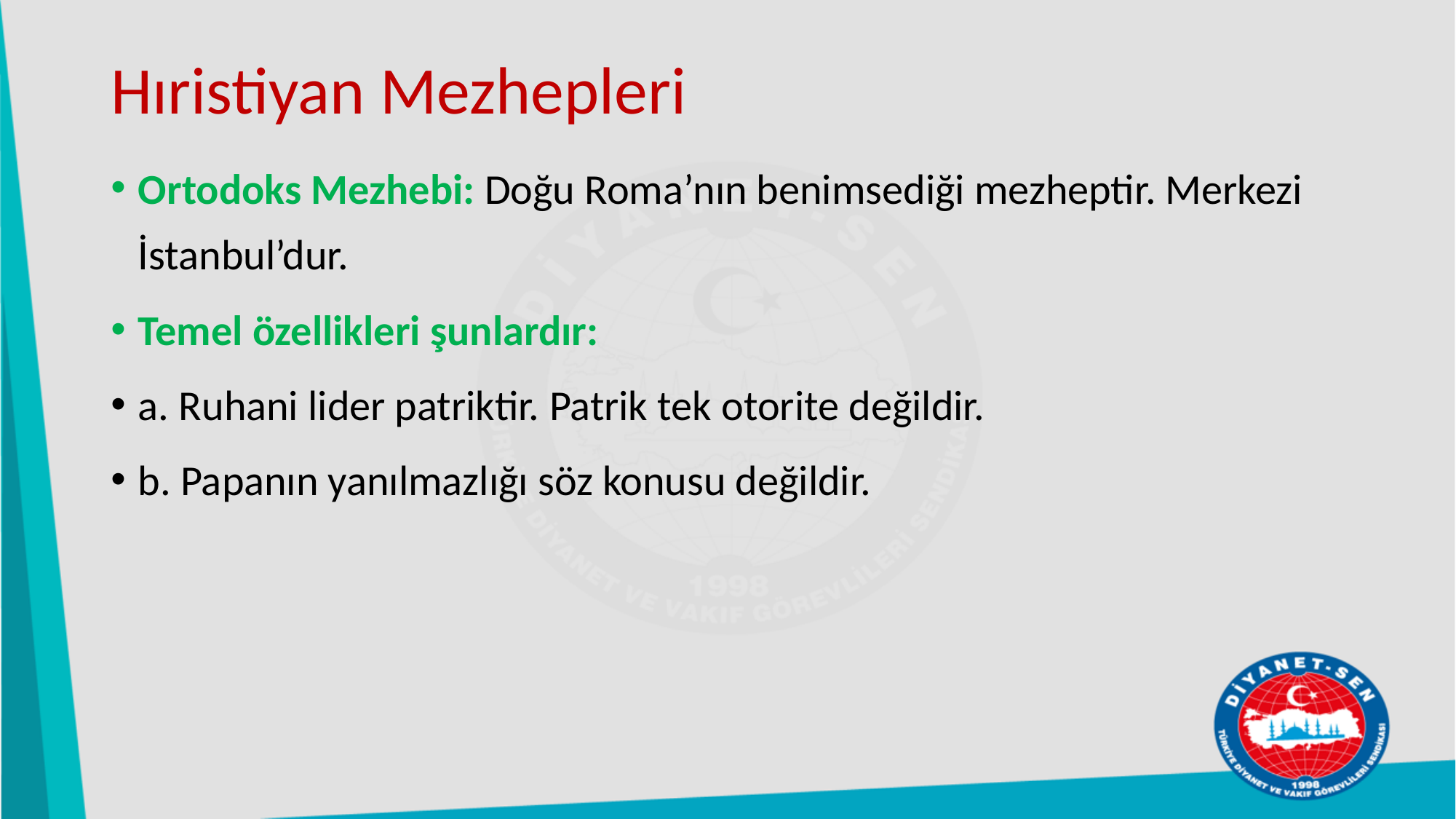

# Hıristiyan Mezhepleri
Ortodoks Mezhebi: Doğu Roma’nın benimsediği mezheptir. Merkezi İstanbul’dur.
Temel özellikleri şunlardır:
a. Ruhani lider patriktir. Patrik tek otorite değildir.
b. Papanın yanılmazlığı söz konusu değildir.